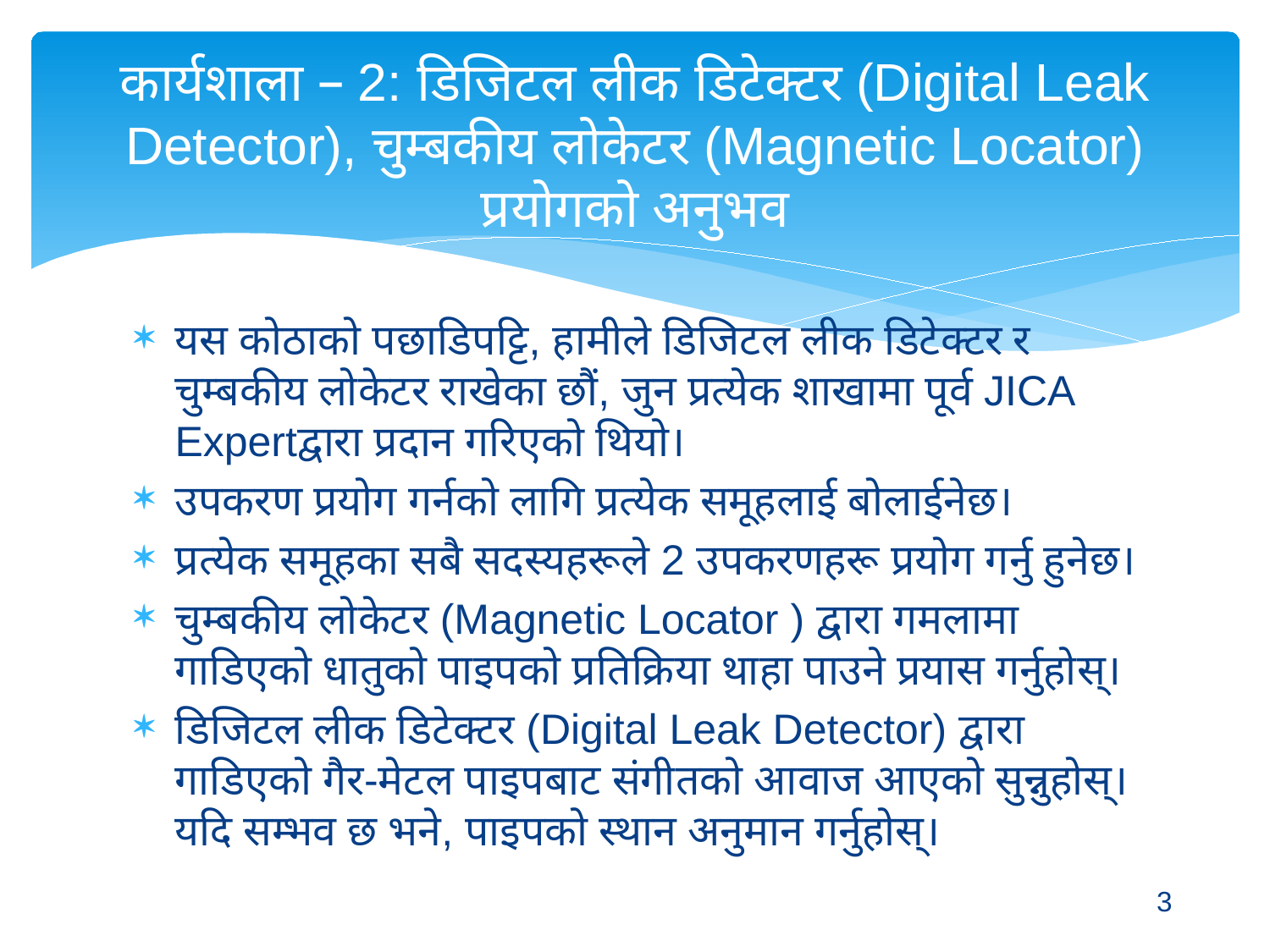

# कार्यशाला – 2: डिजिटल लीक डिटेक्टर (Digital Leak Detector), चुम्बकीय लोकेटर (Magnetic Locator) प्रयोगको अनुभव
यस कोठाको पछाडिपट्टि, हामीले डिजिटल लीक डिटेक्टर र चुम्बकीय लोकेटर राखेका छौं, जुन प्रत्येक शाखामा पूर्व JICA Expertद्वारा प्रदान गरिएको थियो।
उपकरण प्रयोग गर्नको लागि प्रत्येक समूहलाई बोलाईनेछ।
प्रत्येक समूहका सबै सदस्यहरूले 2 उपकरणहरू प्रयोग गर्नु हुनेछ।
चुम्बकीय लोकेटर (Magnetic Locator ) द्वारा गमलामा गाडिएको धातुको पाइपको प्रतिक्रिया थाहा पाउने प्रयास गर्नुहोस्।
डिजिटल लीक डिटेक्टर (Digital Leak Detector) द्वारा गाडिएको गैर-मेटल पाइपबाट संगीतको आवाज आएको सुन्नुहोस्। यदि सम्भव छ भने, पाइपको स्थान अनुमान गर्नुहोस्।
3